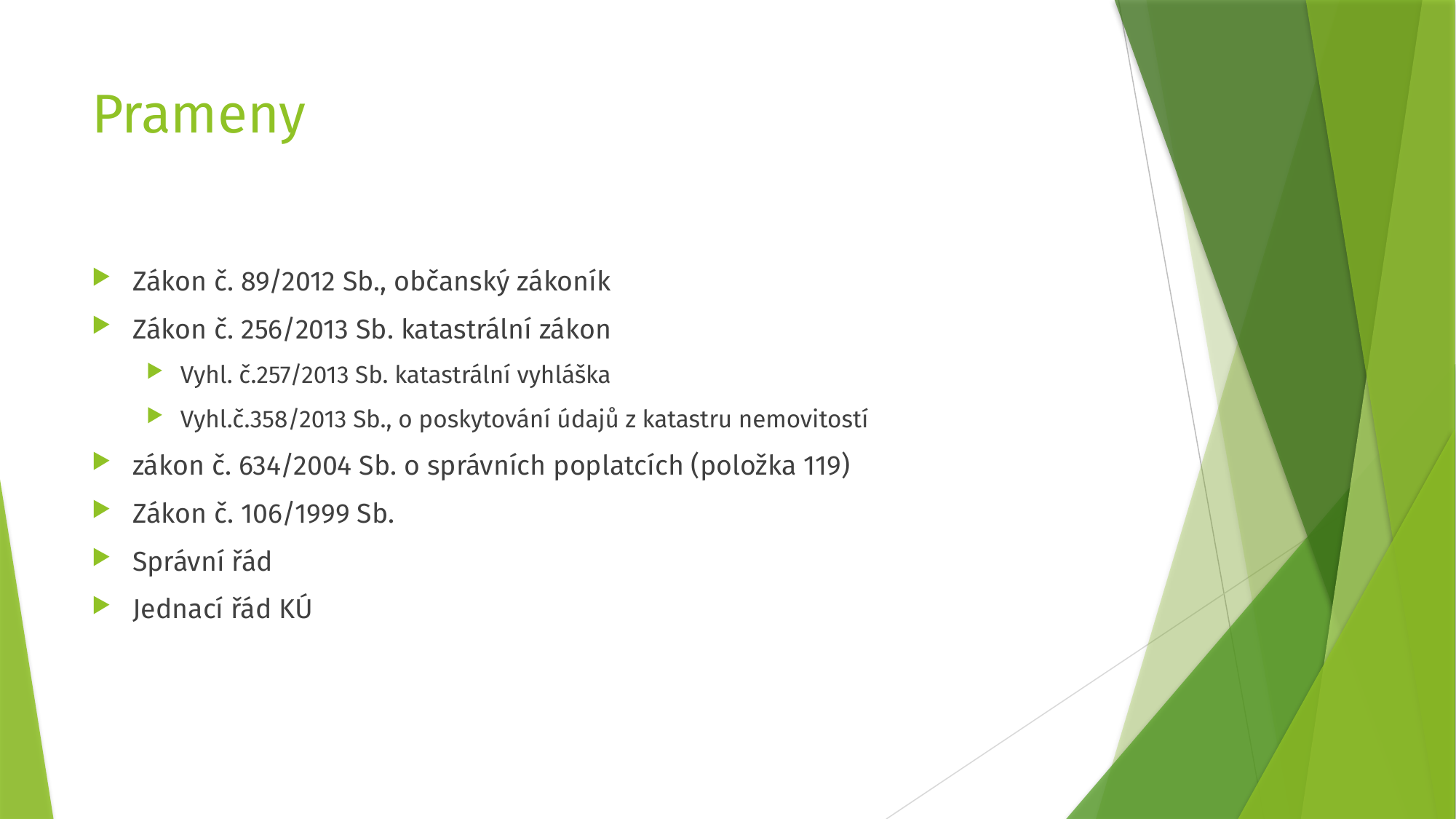

# Prameny
Zákon č. 89/2012 Sb., občanský zákoník
Zákon č. 256/2013 Sb. katastrální zákon
Vyhl. č.257/2013 Sb. katastrální vyhláška
Vyhl.č.358/2013 Sb., o poskytování údajů z katastru nemovitostí
zákon č. 634/2004 Sb. o správních poplatcích (položka 119)
Zákon č. 106/1999 Sb.
Správní řád
Jednací řád KÚ